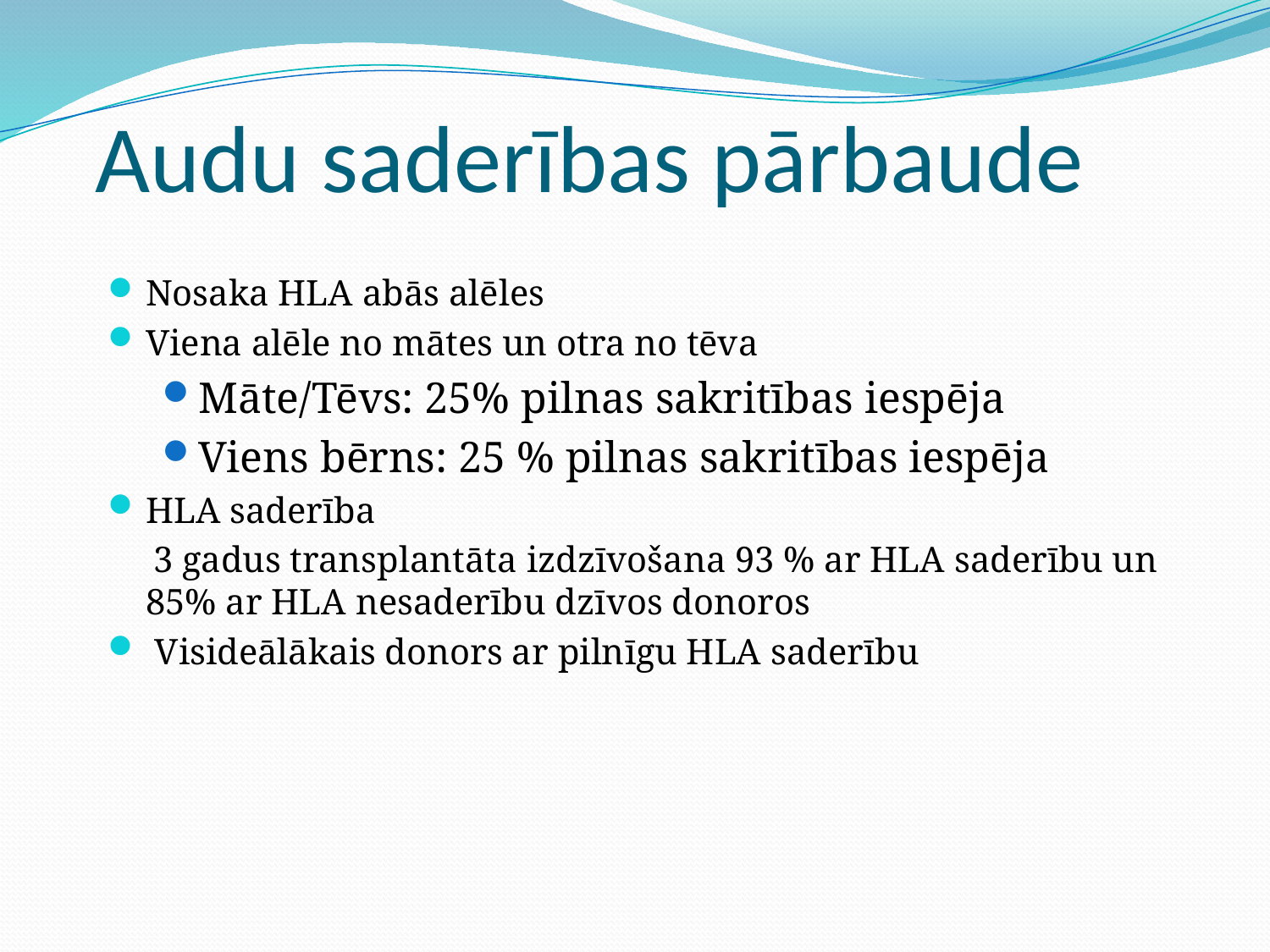

# Audu saderības pārbaude
Nosaka HLA abās alēles
Viena alēle no mātes un otra no tēva
Māte/Tēvs: 25% pilnas sakritības iespēja
Viens bērns: 25 % pilnas sakritības iespēja
HLA saderība
     3 gadus transplantāta izdzīvošana 93 % ar HLA saderību un 85% ar HLA nesaderību dzīvos donoros
 Visideālākais donors ar pilnīgu HLA saderību